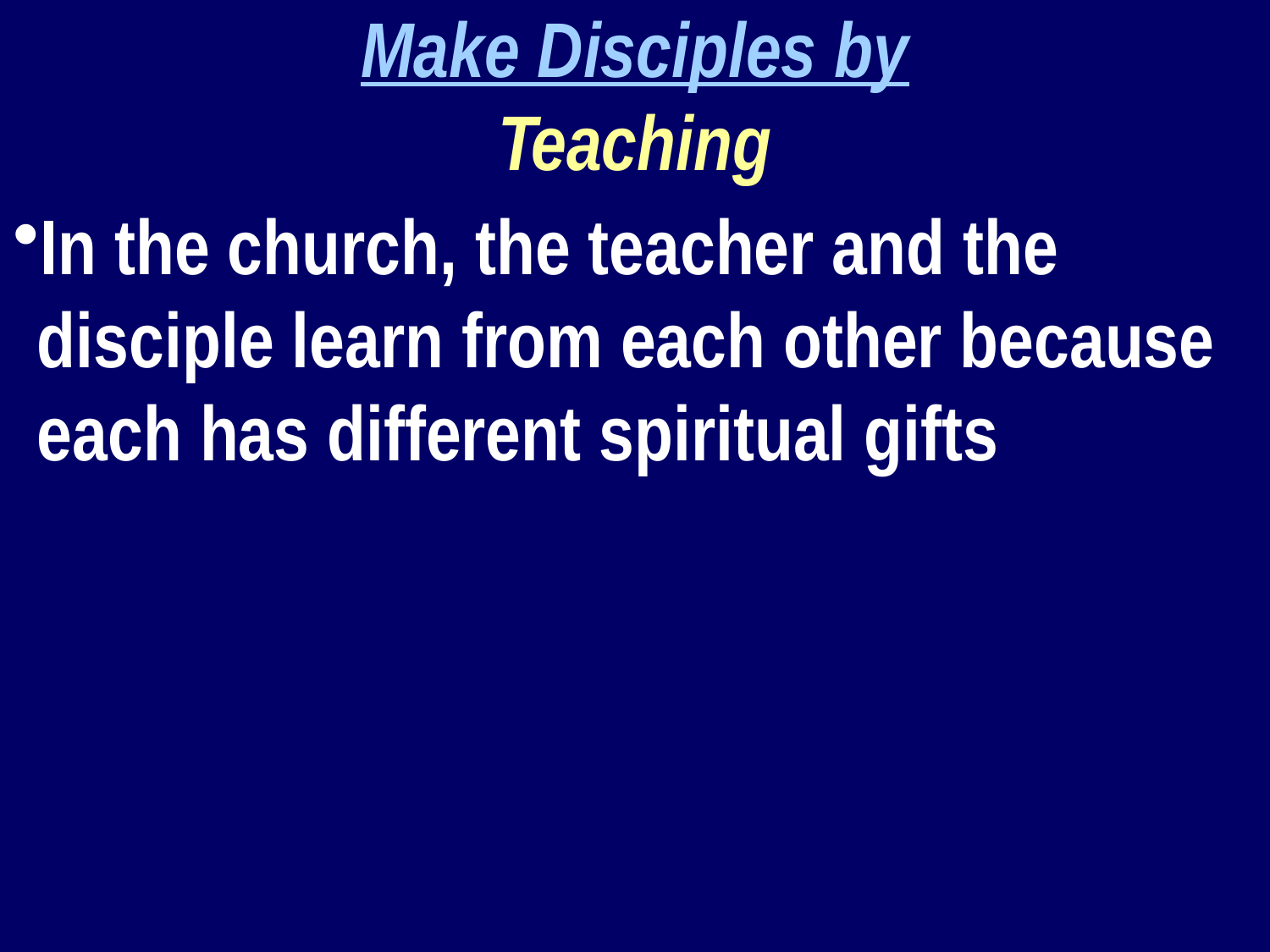

Make Disciples by
Teaching
In the church, the teacher and the disciple learn from each other because each has different spiritual gifts